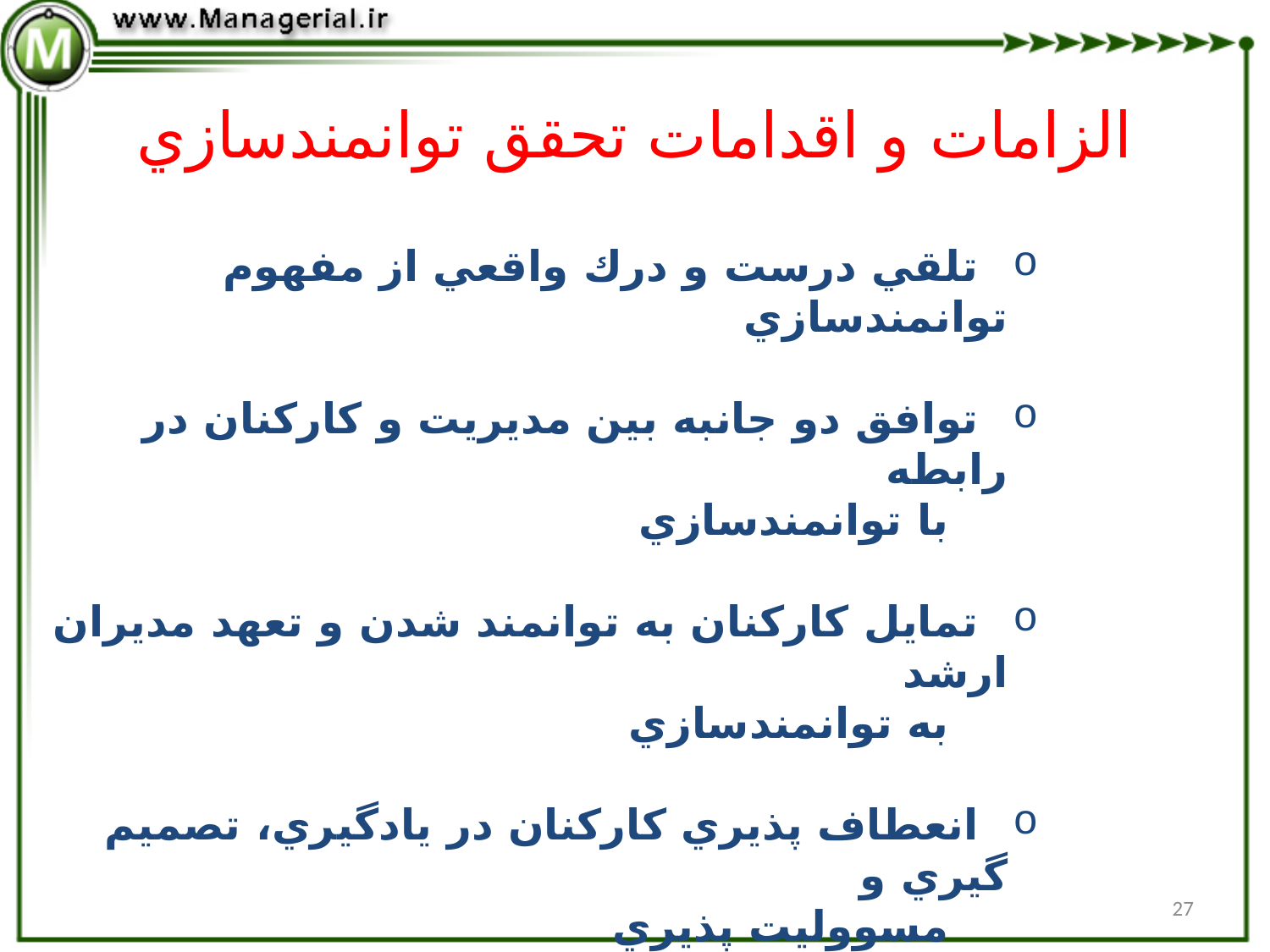

الزامات و اقدامات تحقق توانمندسازي

  تلقي درست و درك واقعي از مفهوم توانمندسازي

  توافق دو جانبه بين مدیريت و كاركنان در رابطه
	    با توانمندسازي

  تمايل كاركنان به توانمند شدن و تعهد مديران ارشد
	    به توانمندسازي

  انعطاف پذيري كاركنان در يادگيري، تصميم گيري و
	    مسووليت پذيري

  اعتماد مديران به توان، تمايل و تلاش كاركنان در
	    انجام امور
27